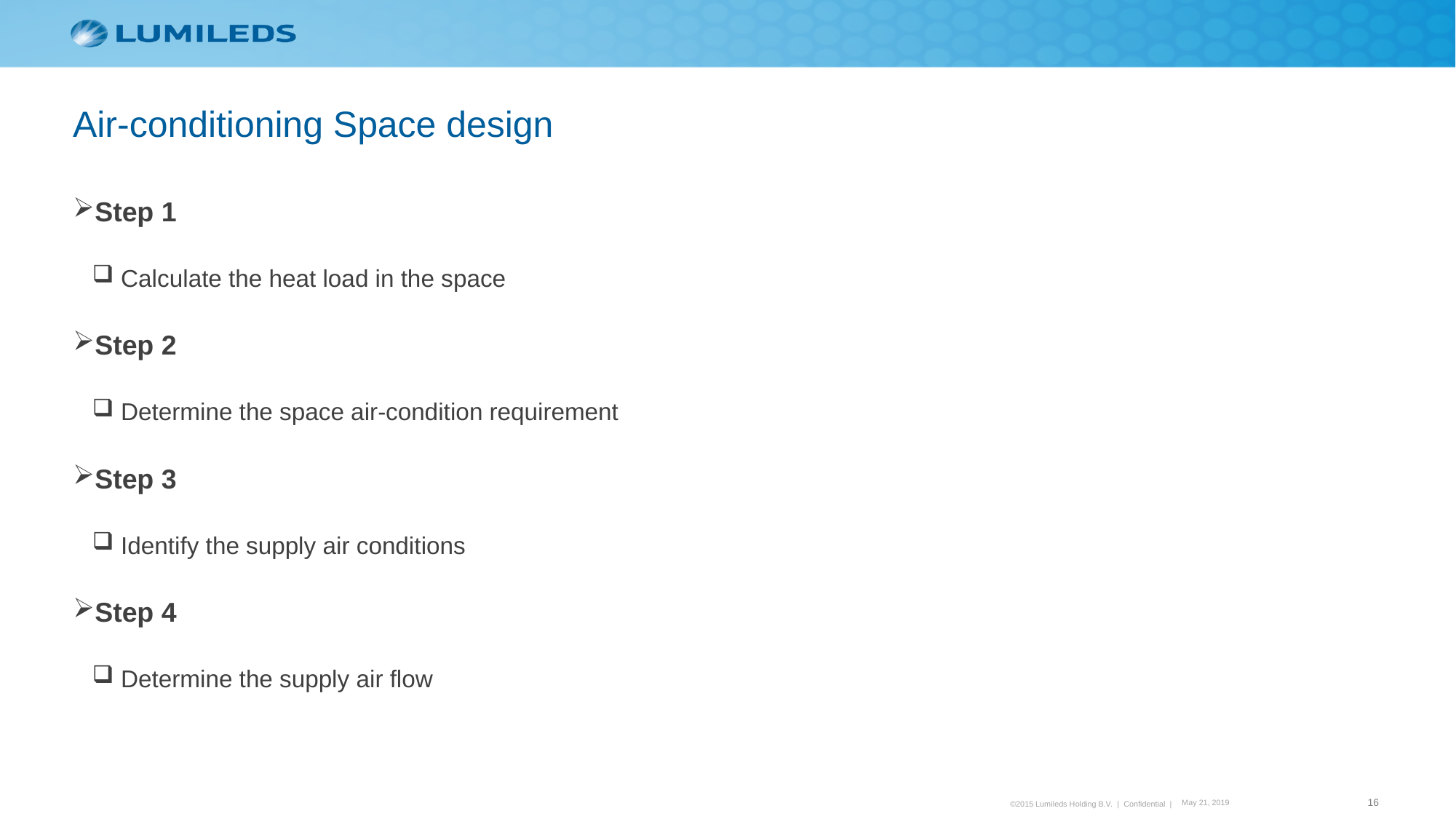

Air-conditioning Space design
Step 1

 Calculate the heat load in the space

Step 2

 Determine the space air-condition requirement

Step 3

 Identify the supply air conditions

Step 4

 Determine the supply air flow